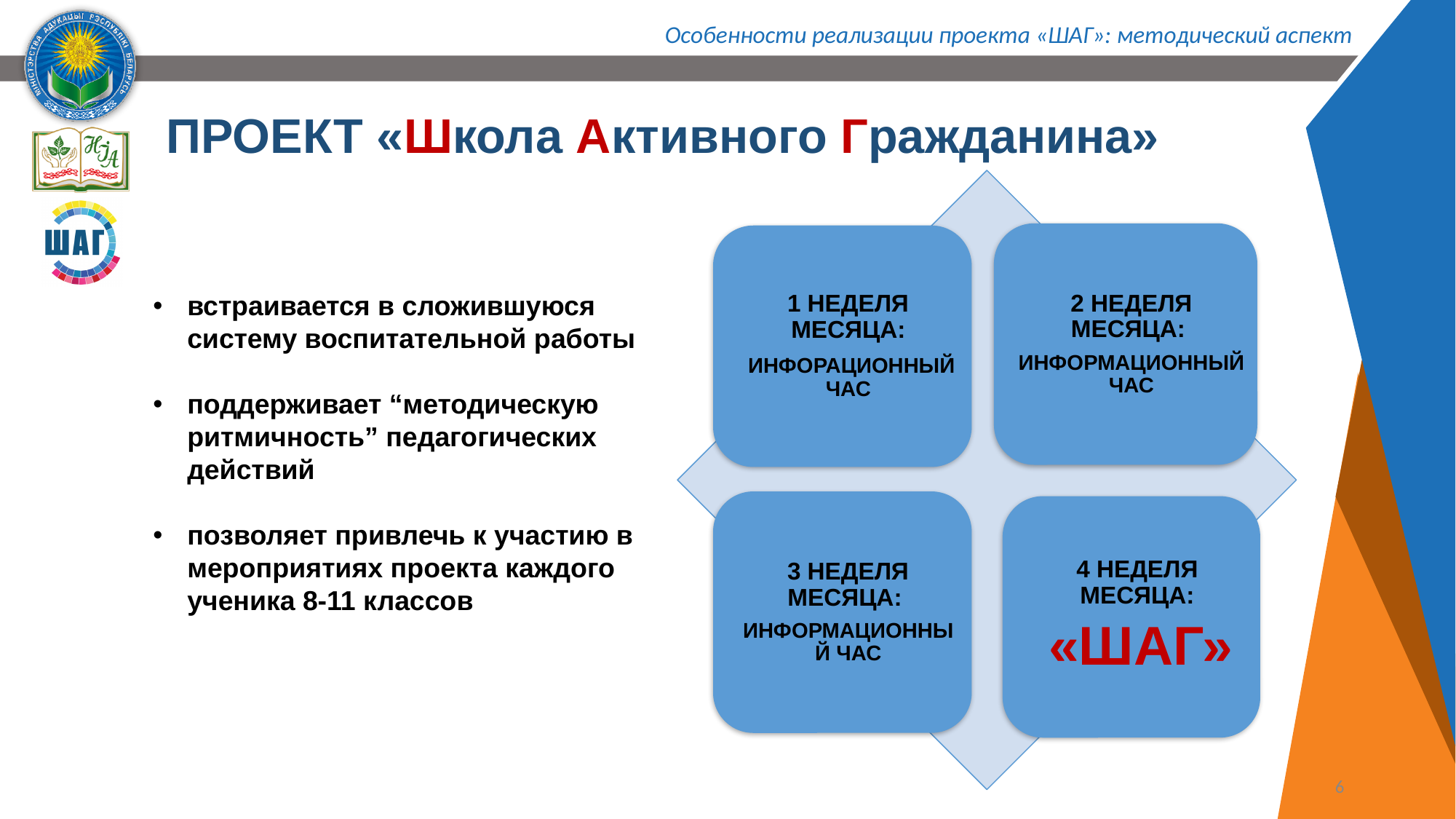

# ПРОЕКТ «Школа Активного Гражданина»
1 НЕДЕЛЯ МЕСЯЦА:
 ИНФОРАЦИОННЫЙ ЧАС
2 НЕДЕЛЯ МЕСЯЦА:
ИНФОРМАЦИОННЫЙ ЧАС
3 НЕДЕЛЯ МЕСЯЦА:
ИНФОРМАЦИОННЫЙ ЧАС
4 НЕДЕЛЯ МЕСЯЦА:
 «ШАГ»
встраивается в сложившуюся систему воспитательной работы

поддерживает “методическую ритмичность” педагогических действий

позволяет привлечь к участию в мероприятиях проекта каждого ученика 8-11 классов
6